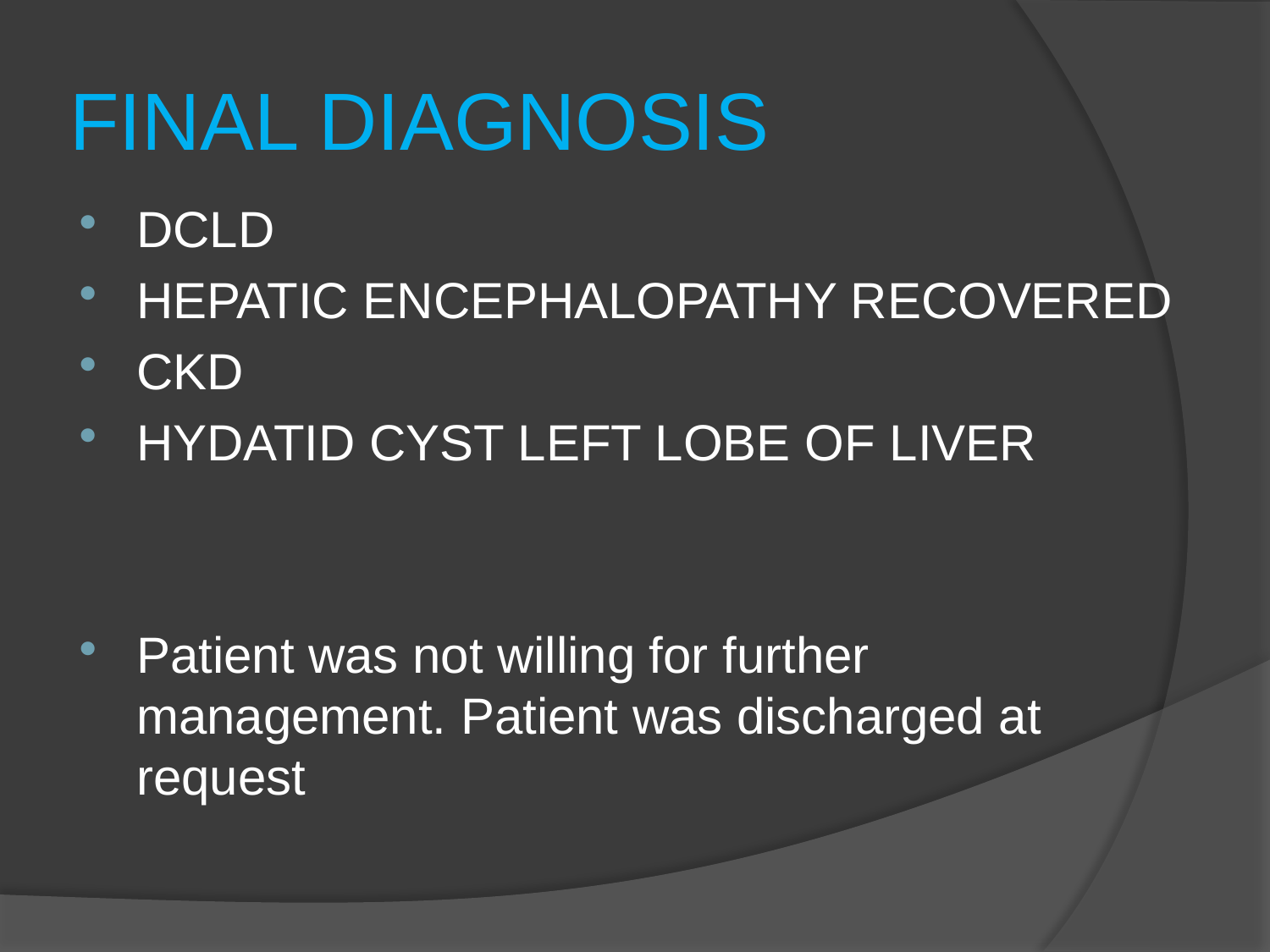

# FINAL DIAGNOSIS
DCLD
HEPATIC ENCEPHALOPATHY RECOVERED
CKD
HYDATID CYST LEFT LOBE OF LIVER

Patient was not willing for further management. Patient was discharged at request